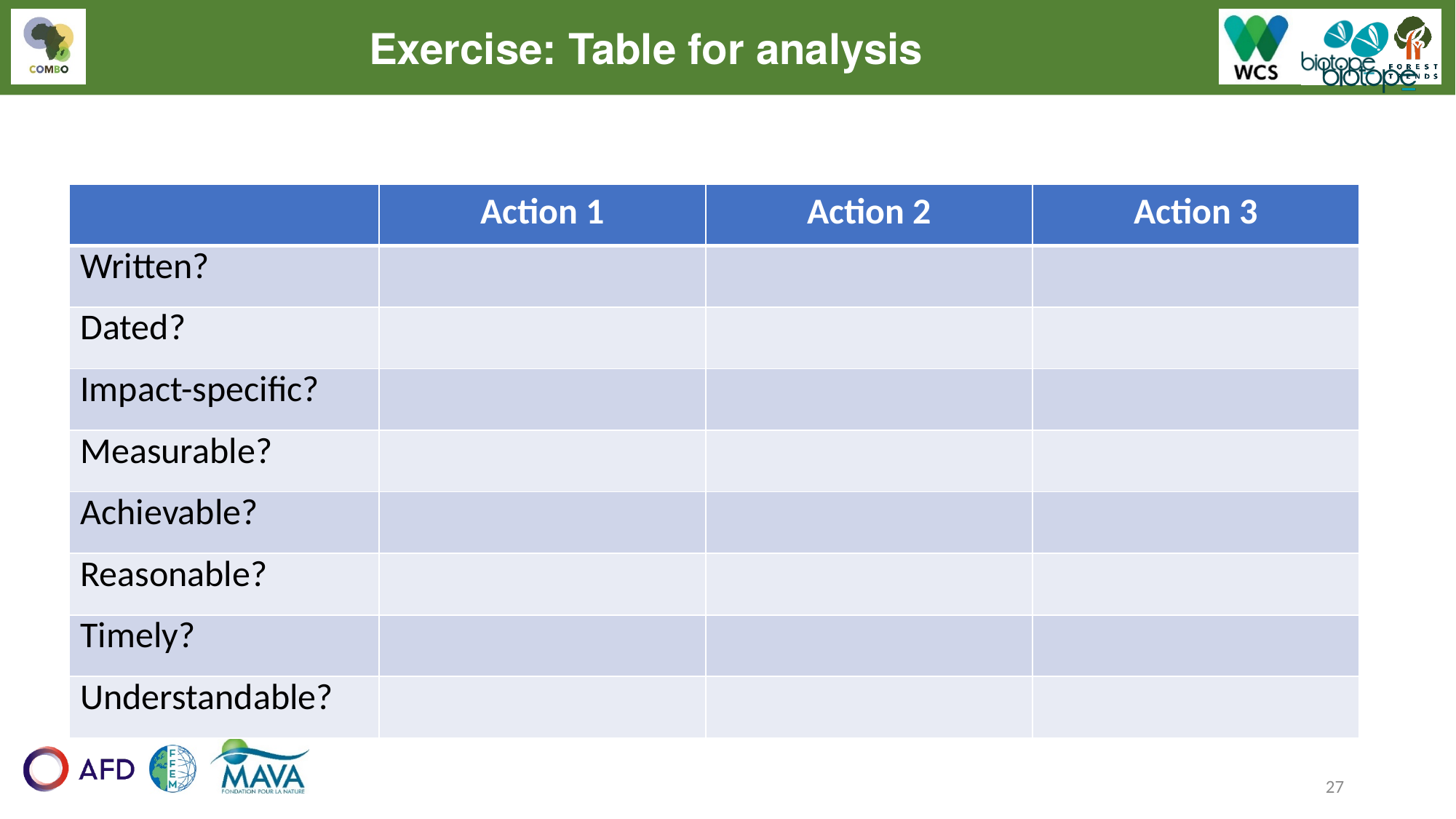

# Exercise: Table for analysis
|  | Action 1 | Action 2 | Action 3 |
| --- | --- | --- | --- |
| Written? |  |  |  |
| Dated? |  |  |  |
| Impact-specific? |  |  |  |
| Measurable? |  |  |  |
| Achievable? |  |  |  |
| Reasonable? |  |  |  |
| Timely? |  |  |  |
| Understandable? |  |  |  |